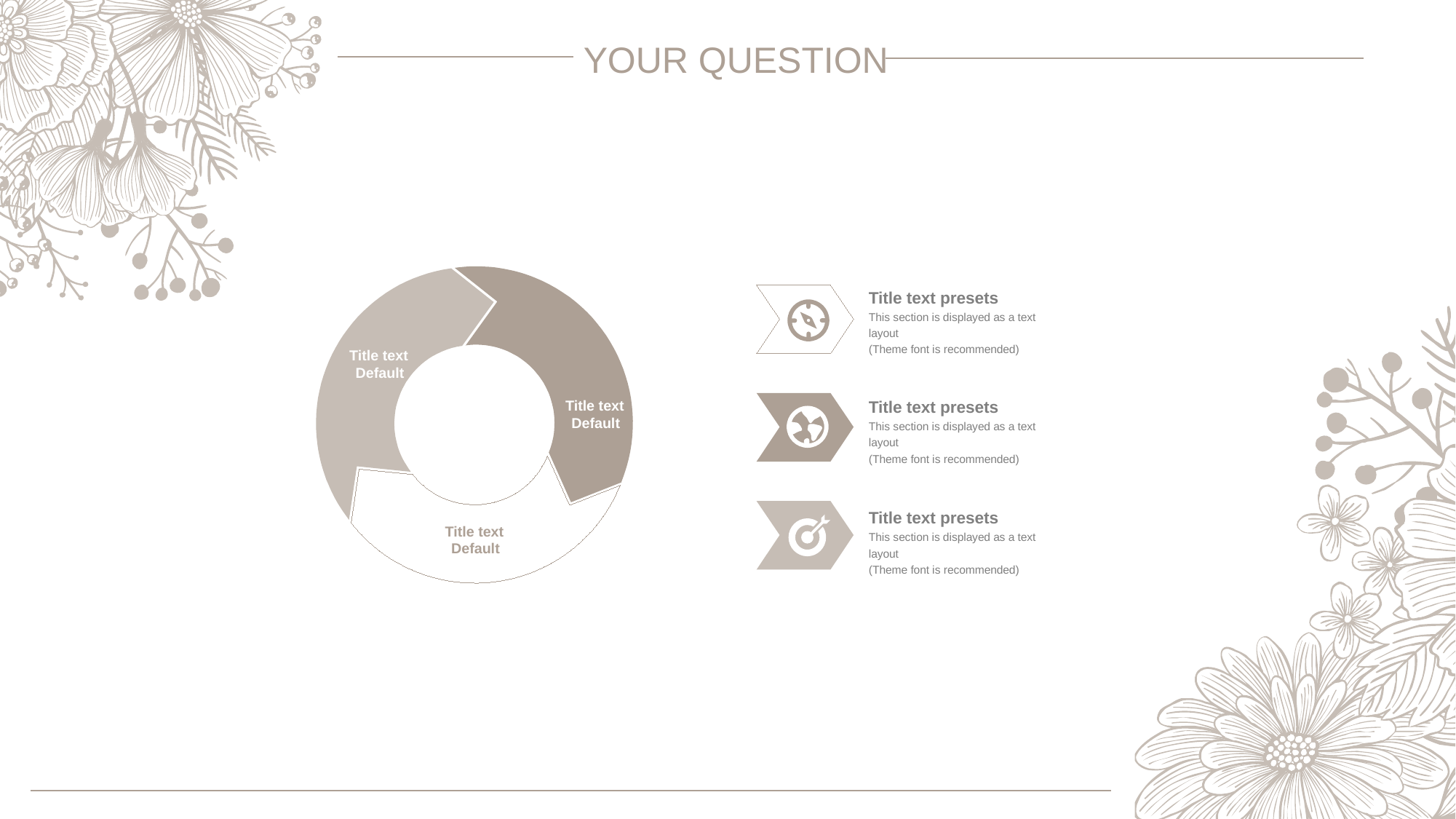

Title text
Default
Title text
Default

Title text
Default

Title text presets
This section is displayed as a text layout
(Theme font is recommended)

Title text presets
This section is displayed as a text layout
(Theme font is recommended)

Title text presets
This section is displayed as a text layout
(Theme font is recommended)